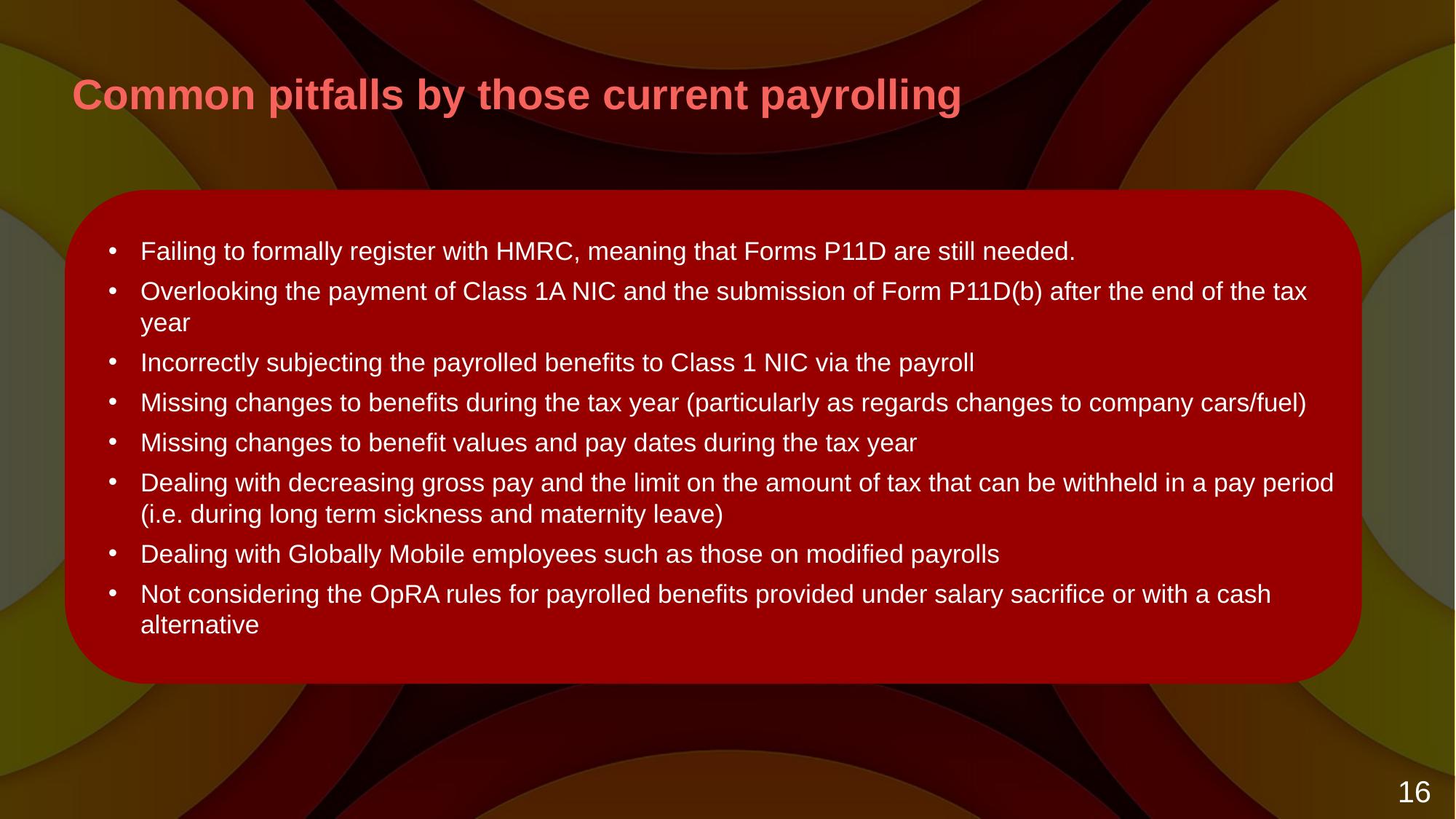

Common pitfalls by those current payrolling

Failing to formally register with HMRC, meaning that Forms P11D are still needed.
Overlooking the payment of Class 1A NIC and the submission of Form P11D(b) after the end of the tax year
Incorrectly subjecting the payrolled benefits to Class 1 NIC via the payroll
Missing changes to benefits during the tax year (particularly as regards changes to company cars/fuel)
Missing changes to benefit values and pay dates during the tax year
Dealing with decreasing gross pay and the limit on the amount of tax that can be withheld in a pay period (i.e. during long term sickness and maternity leave)
Dealing with Globally Mobile employees such as those on modified payrolls
Not considering the OpRA rules for payrolled benefits provided under salary sacrifice or with a cash alternative
16